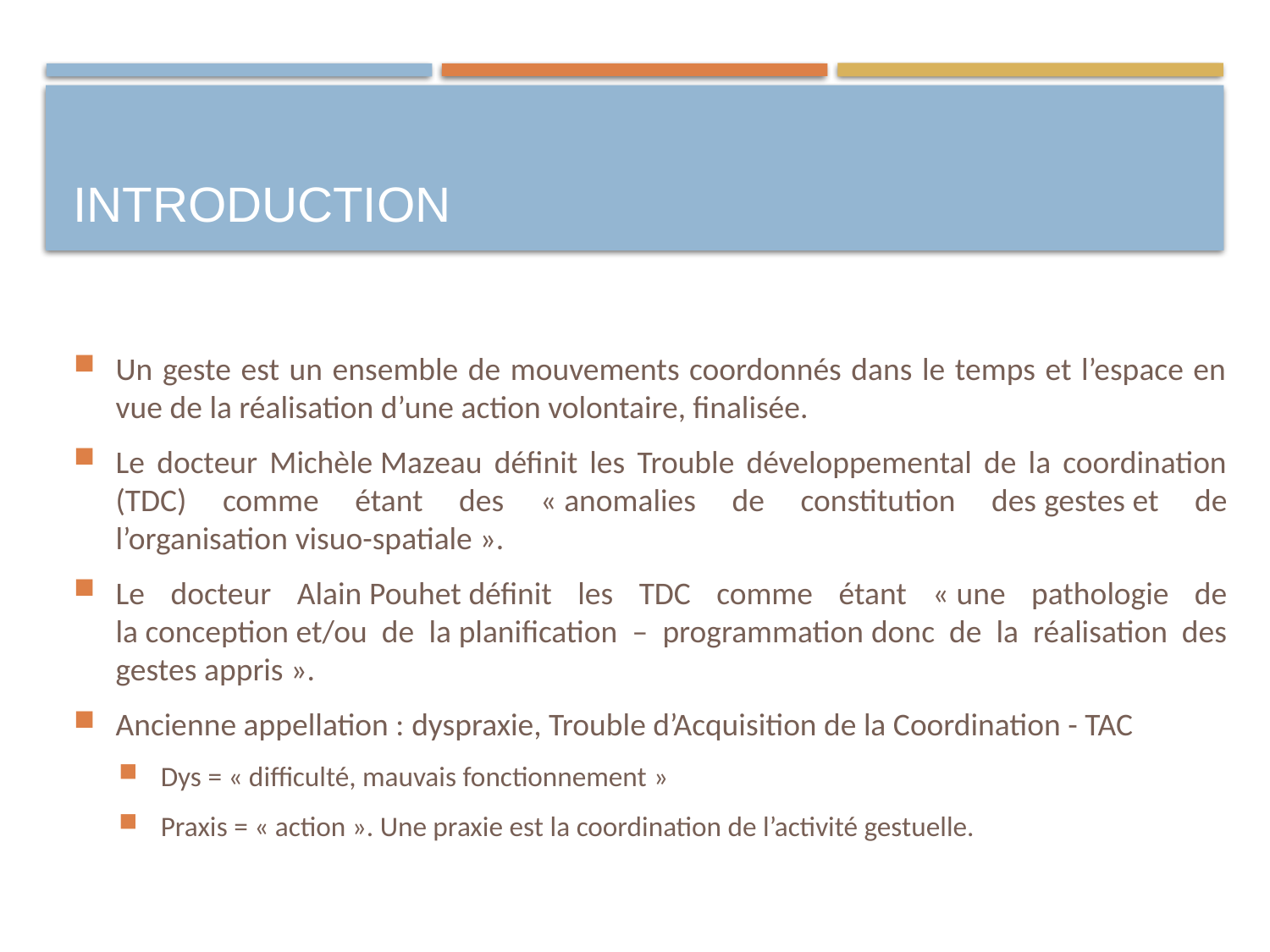

# introduction

Un geste est un ensemble de mouvements coordonnés dans le temps et l’espace en vue de la réalisation d’une action volontaire, finalisée.
Le docteur Michèle Mazeau définit les Trouble développemental de la coordination (TDC) comme étant des « anomalies de constitution des gestes et de l’organisation visuo-spatiale ».
Le docteur Alain Pouhet définit les TDC comme étant « une pathologie de la conception et/ou de la planification – programmation donc de la réalisation des gestes appris ».
Ancienne appellation : dyspraxie, Trouble d’Acquisition de la Coordination - TAC
Dys = « difficulté, mauvais fonctionnement »
Praxis = « action ». Une praxie est la coordination de l’activité gestuelle.